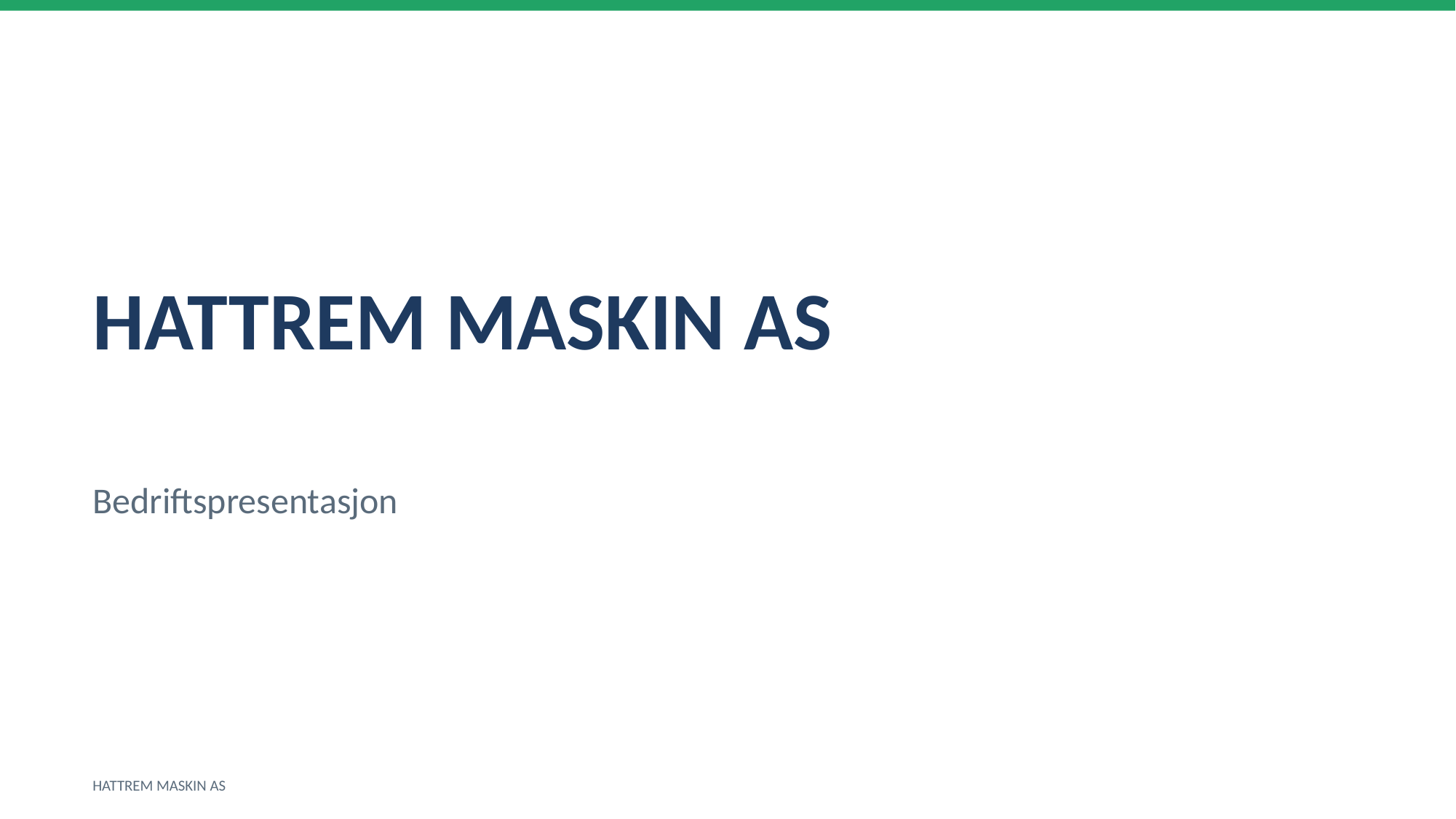

HATTREM MASKIN AS
Bedriftspresentasjon
HATTREM MASKIN AS